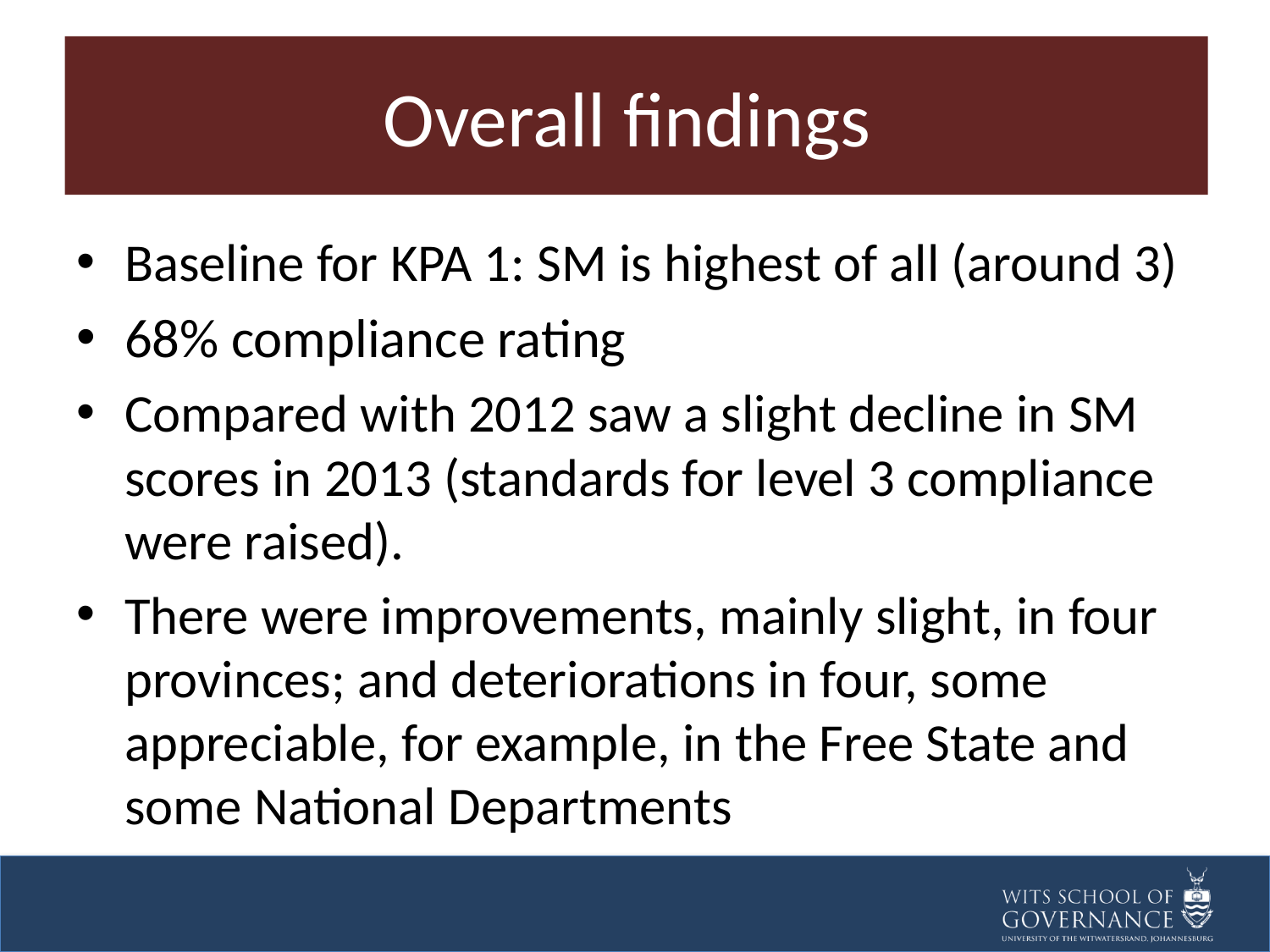

Overall findings
#
Baseline for KPA 1: SM is highest of all (around 3)
68% compliance rating
Compared with 2012 saw a slight decline in SM scores in 2013 (standards for level 3 compliance were raised).
There were improvements, mainly slight, in four provinces; and deteriorations in four, some appreciable, for example, in the Free State and some National Departments